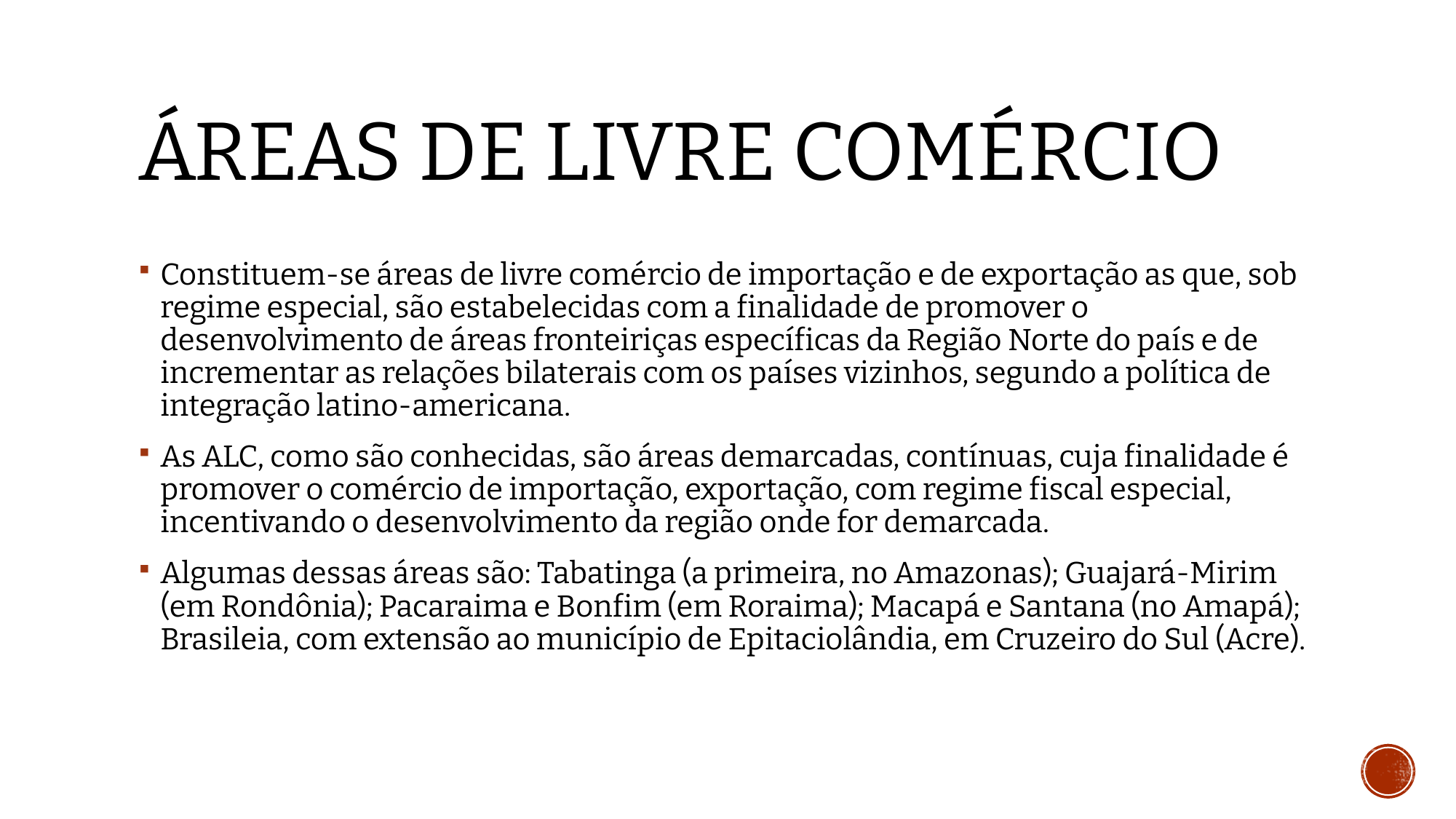

# Áreas de livre comércio
Constituem-se áreas de livre comércio de importação e de exportação as que, sob regime especial, são estabelecidas com a finalidade de promover o desenvolvimento de áreas fronteiriças específicas da Região Norte do país e de incrementar as relações bilaterais com os países vizinhos, segundo a política de integração latino-americana.
As ALC, como são conhecidas, são áreas demarcadas, contínuas, cuja finalidade é promover o comércio de importação, exportação, com regime fiscal especial, incentivando o desenvolvimento da região onde for demarcada.
Algumas dessas áreas são: Tabatinga (a primeira, no Amazonas); Guajará-Mirim (em Rondônia); Pacaraima e Bonfim (em Roraima); Macapá e Santana (no Amapá); Brasileia, com extensão ao município de Epitaciolândia, em Cruzeiro do Sul (Acre).